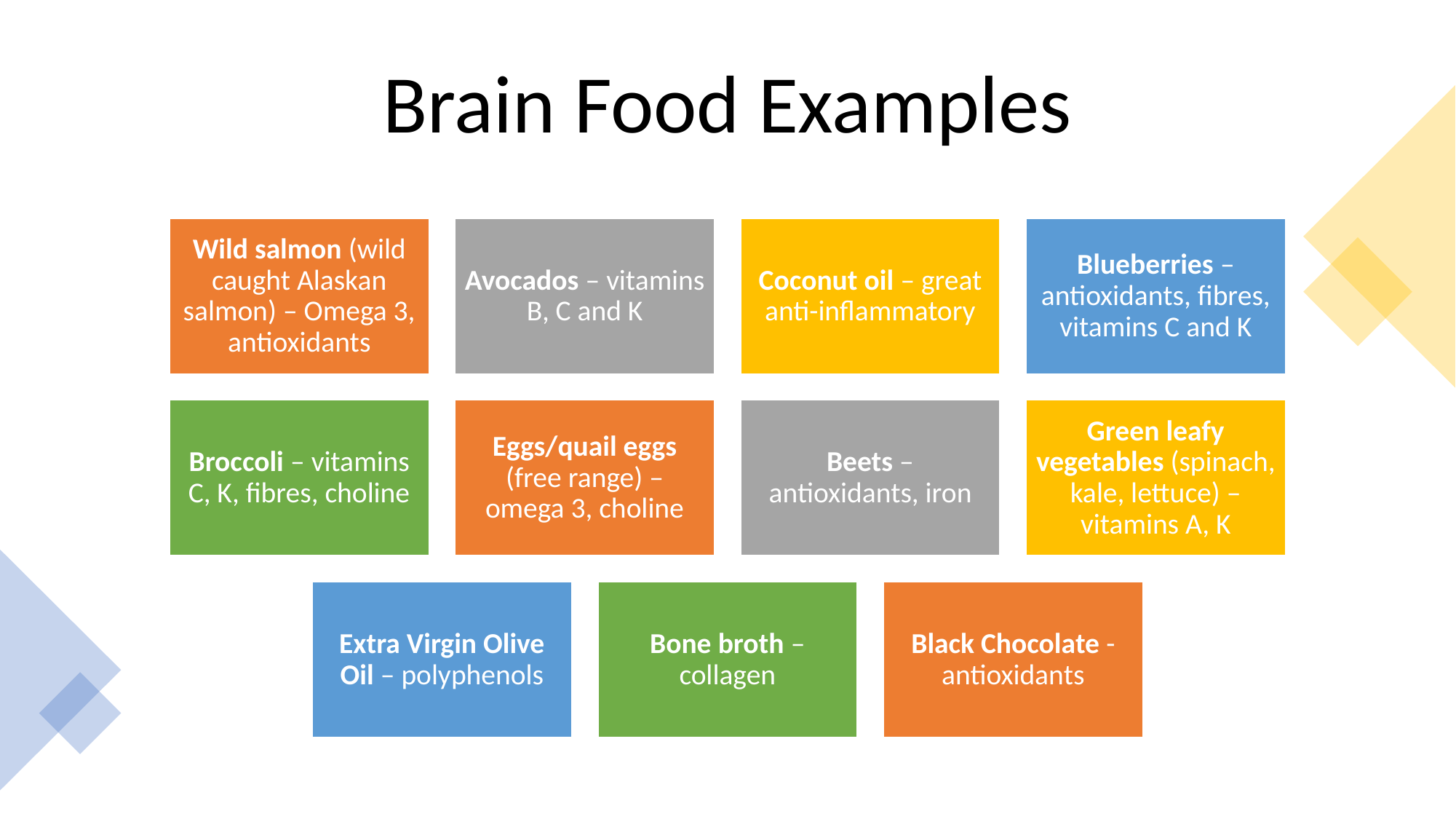

# Brain Food Examples

Wild salmon (wild caught Alaskan salmon) – Omega 3, antioxidants
Avocados – vitamins B, C and K
Coconut oil – great anti-inflammatory
Blueberries – antioxidants, fibres, vitamins C and K
Broccoli – vitamins C, K, fibres, choline
Eggs/quail eggs (free range) – omega 3, choline
Beets – antioxidants, iron
Green leafy vegetables (spinach, kale, lettuce) – vitamins A, K
Extra Virgin Olive Oil – polyphenols
Bone broth – collagen
Black Chocolate - antioxidants